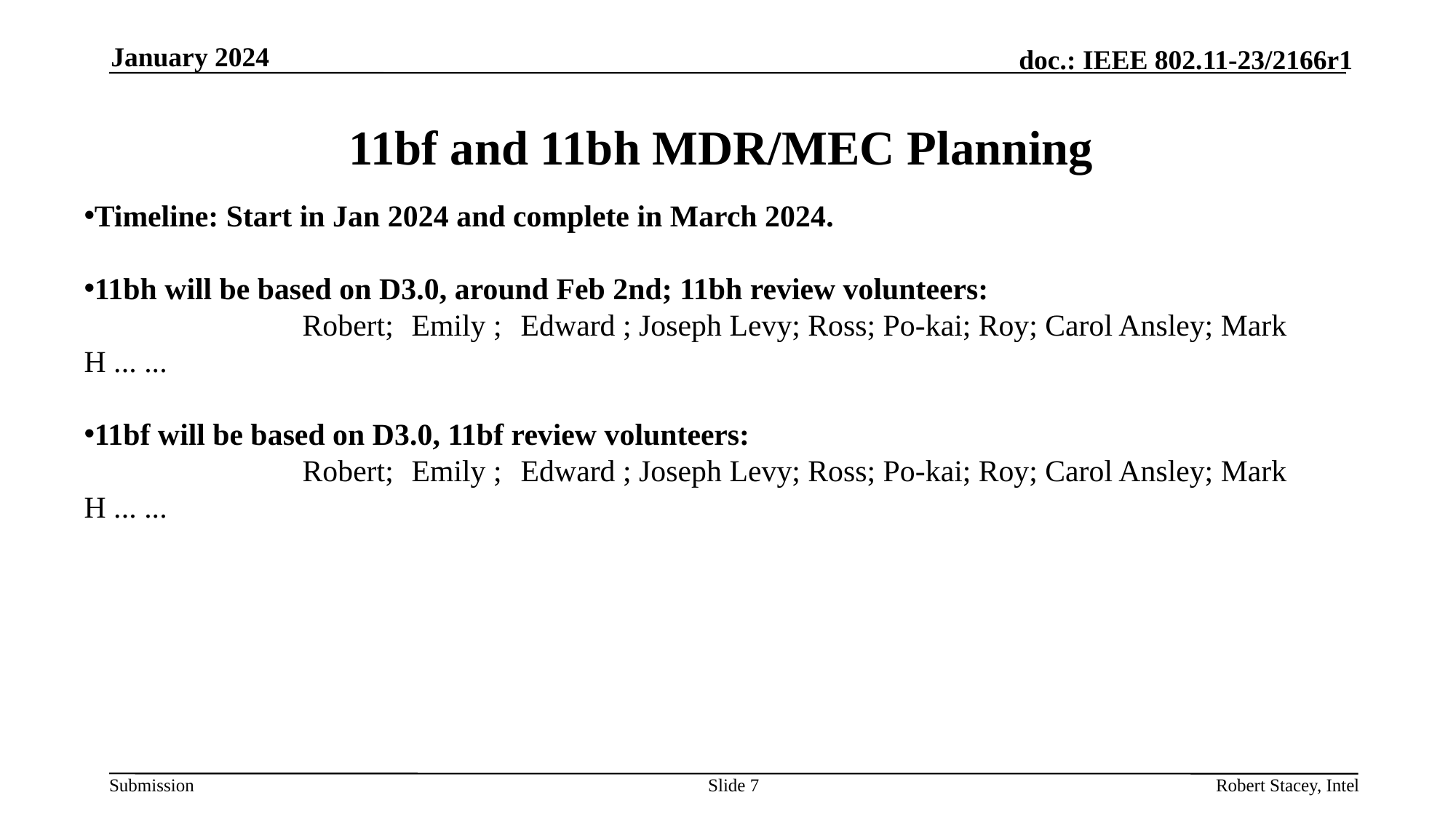

January 2024
# 11bf and 11bh MDR/MEC Planning
Timeline: Start in Jan 2024 and complete in March 2024.

11bh will be based on D3.0, around Feb 2nd; 11bh review volunteers:
		Robert; 	Emily ; 	Edward ; Joseph Levy; Ross; Po-kai; Roy; Carol Ansley; Mark H ... ...

11bf will be based on D3.0, 11bf review volunteers:
		Robert; 	Emily ; 	Edward ; Joseph Levy; Ross; Po-kai; Roy; Carol Ansley; Mark H ... ...

Slide 7
Robert Stacey, Intel